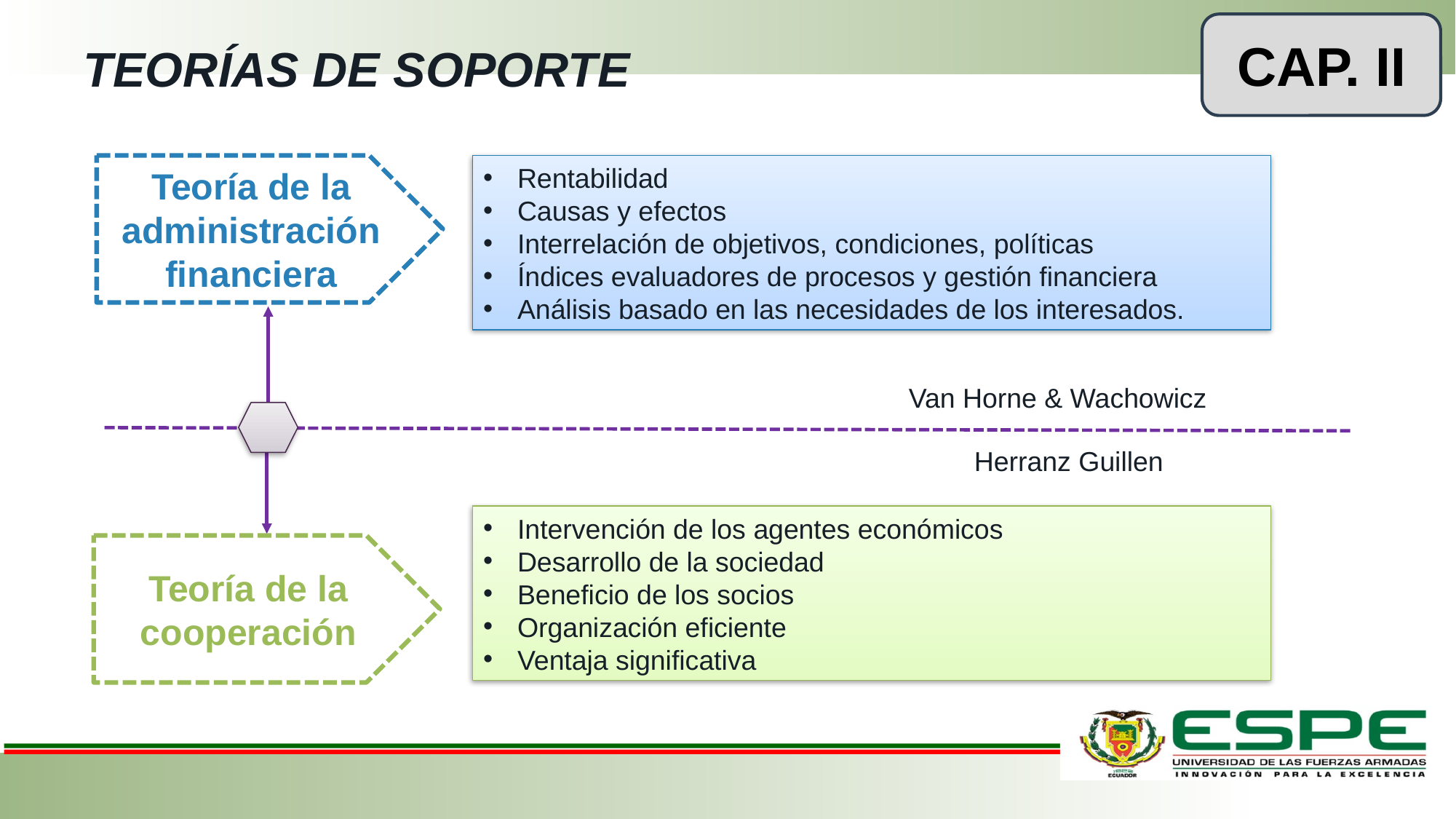

CAP. II
# TEORÍAS DE SOPORTE
Teoría de la administración financiera
Rentabilidad
Causas y efectos
Interrelación de objetivos, condiciones, políticas
Índices evaluadores de procesos y gestión financiera
Análisis basado en las necesidades de los interesados.

Van Horne & Wachowicz

Herranz Guillen
Intervención de los agentes económicos
Desarrollo de la sociedad
Beneficio de los socios
Organización eficiente
Ventaja significativa
Teoría de la cooperación